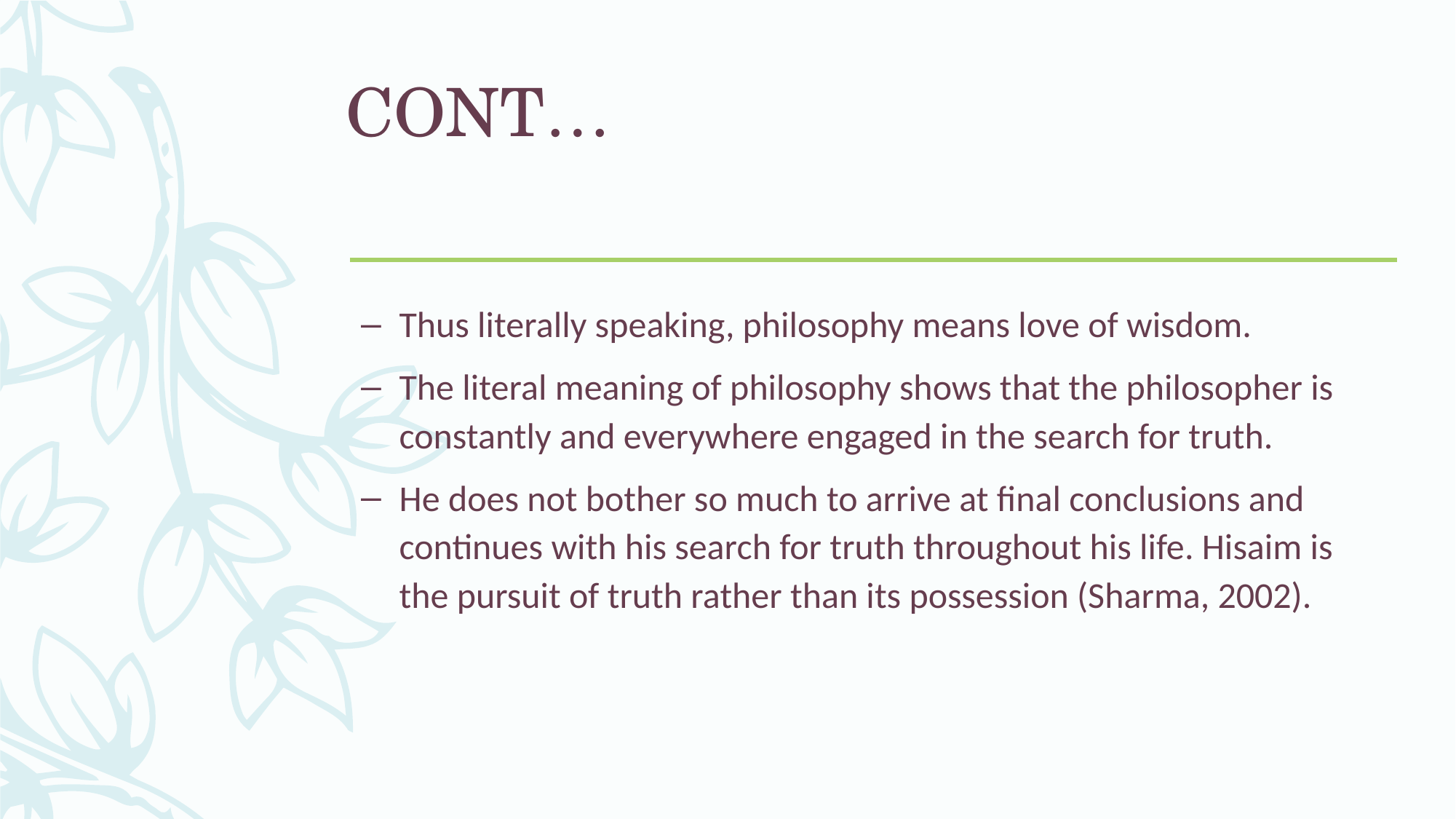

# CONT…
Thus literally speaking, philosophy means love of wisdom.
The literal meaning of philosophy shows that the philosopher is constantly and everywhere engaged in the search for truth.
He does not bother so much to arrive at final conclusions and continues with his search for truth throughout his life. Hisaim is the pursuit of truth rather than its possession (Sharma, 2002).